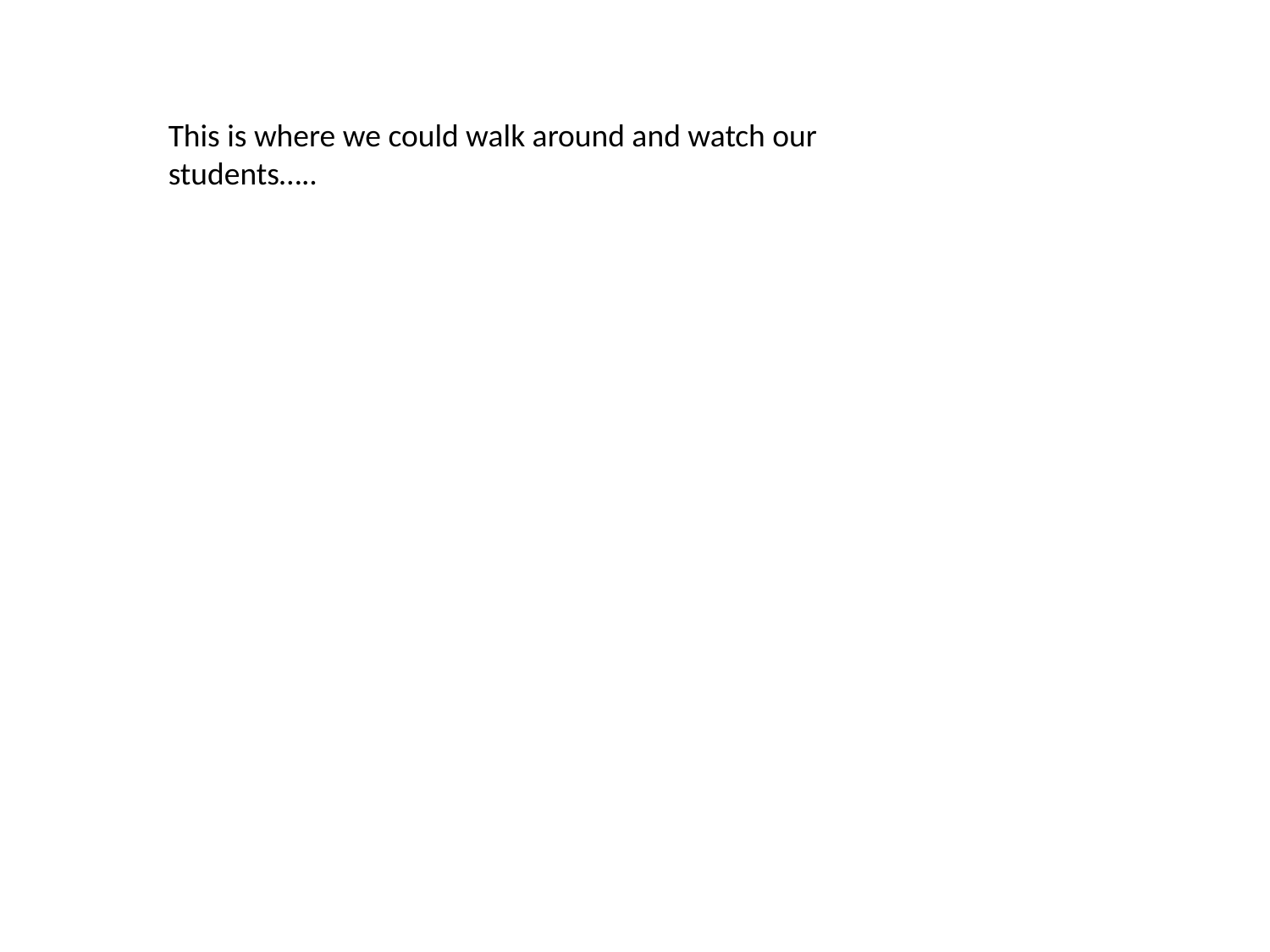

This is where we could walk around and watch our students…..